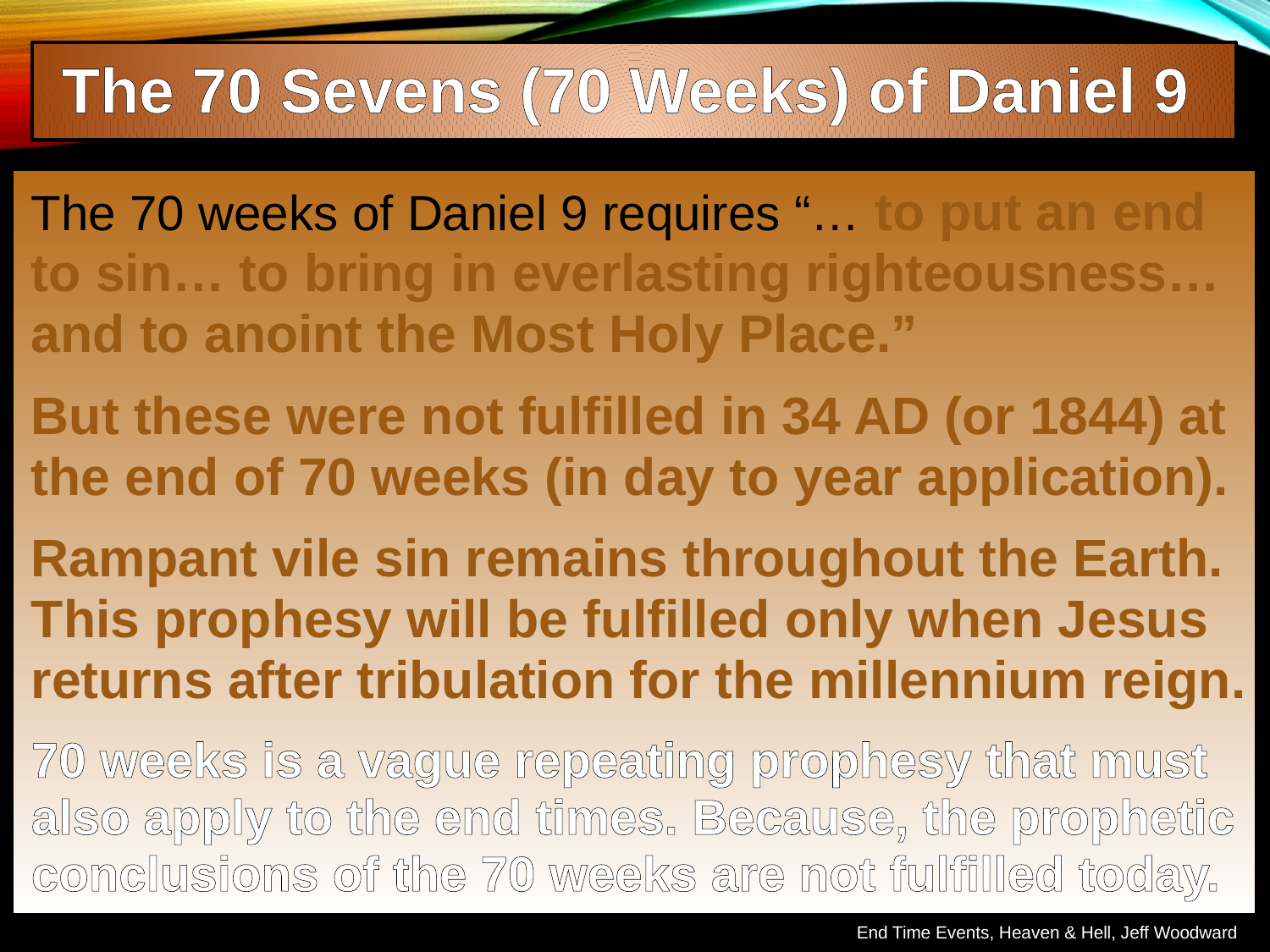

The 70 Sevens (70 Weeks) of Daniel 9
The 70 weeks of Daniel 9 requires “… to put an end to sin… to bring in everlasting righteousness… and to anoint the Most Holy Place.”
But these were not fulfilled in 34 AD (or 1844) at the end of 70 weeks (in day to year application).
Rampant vile sin remains throughout the Earth. This prophesy will be fulfilled only when Jesus returns after tribulation for the millennium reign.
70 weeks is a vague repeating prophesy that must also apply to the end times. Because, the prophetic conclusions of the 70 weeks are not fulfilled today.
End Time Events, Heaven & Hell, Jeff Woodward
End Time Events, Heaven & Hell, Jeff Woodward